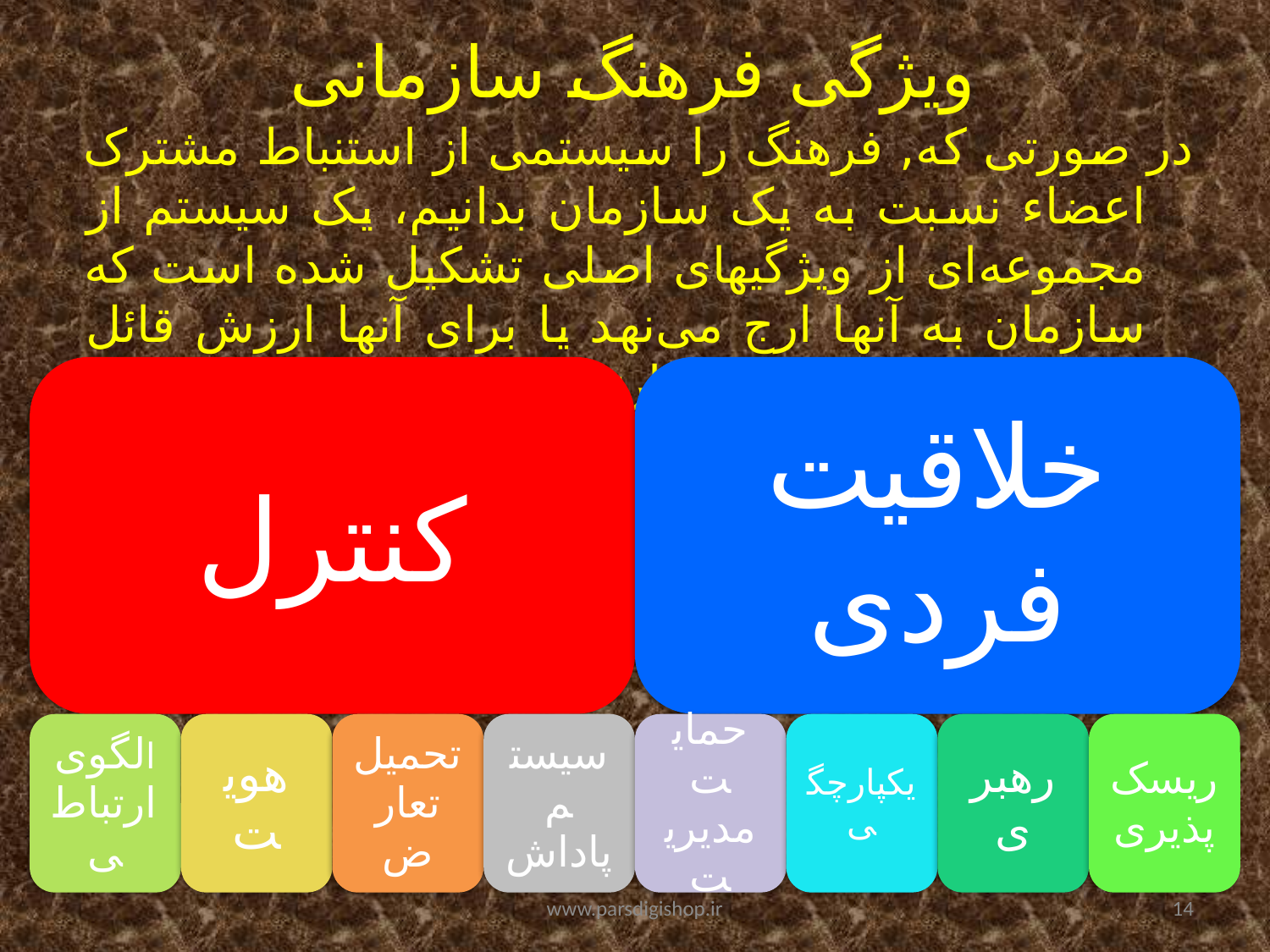

# ویژگی فرهنگ سازمانی
در صورتی ‌كه, فرهنگ را سیستمی از استنباط مشترک اعضاء نسبت به یک سازمان بدانیم، یک سیستم از مجموعه‌ای از ویژگیهای اصلی تشكیل شده است كه سازمان به آنها ارج می‌نهد یا برای آنها ارزش قائل است. اين 10 ويژگی عبارتند از:

کنترل
الگوی ارتباطی
هویت
حمایت مدیریت
یکپارچگی
رهبری
تحمیل تعارض
سیستم پاداش
ریسک پذیری
www.parsdigishop.ir
14